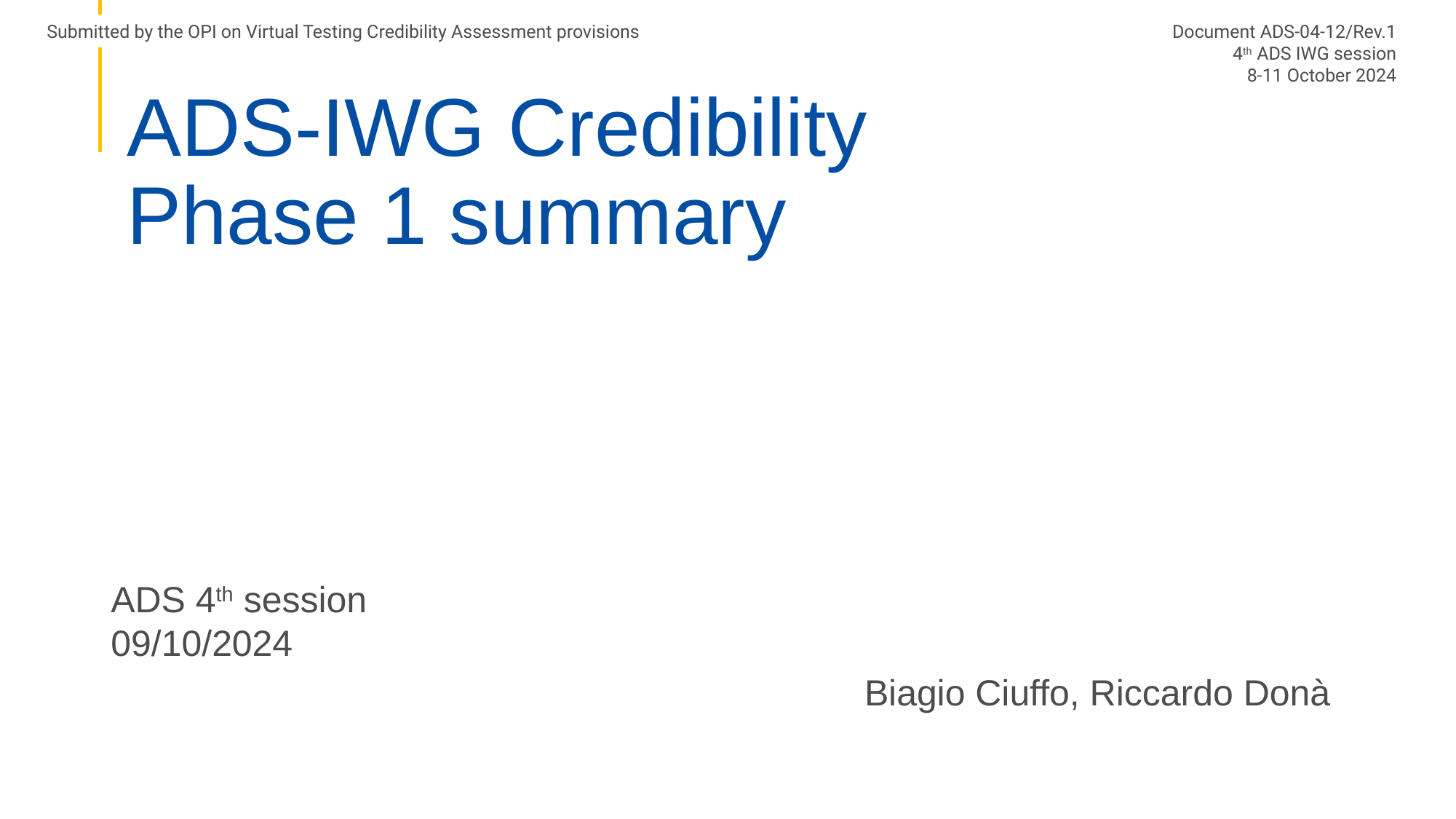

Submitted by the OPI on Virtual Testing Credibility Assessment provisions
Document ADS-04-12/Rev.1
4th ADS IWG session
8-11 October 2024
# ADS-IWG Credibility Phase 1 summary
ADS 4th session
09/10/2024
Biagio Ciuffo, Riccardo Donà